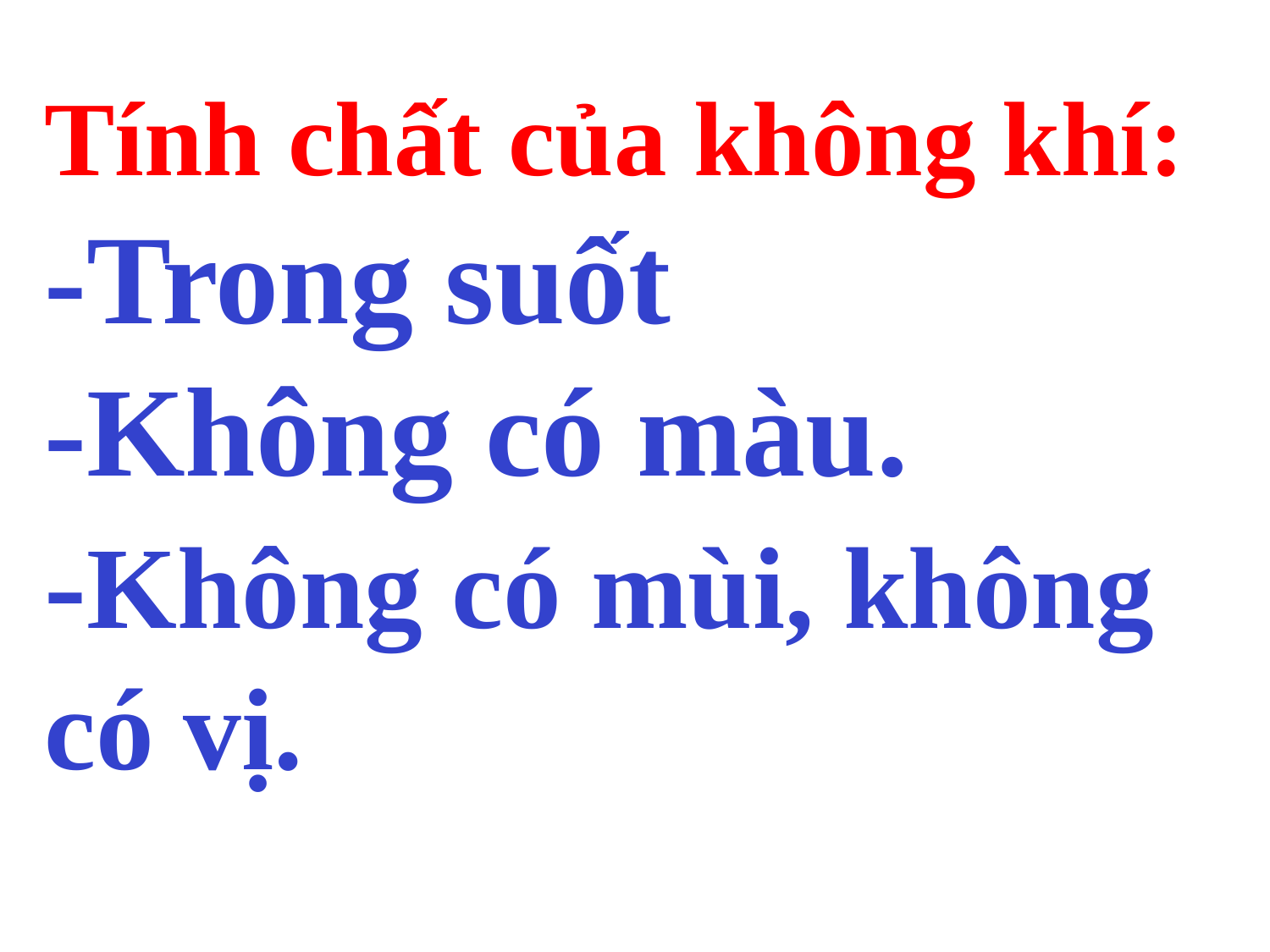

Tính chất của không khí:
-Trong suốt
-Không có màu.
-Không có mùi, không có vị.
Không khí có những tính chất gì?